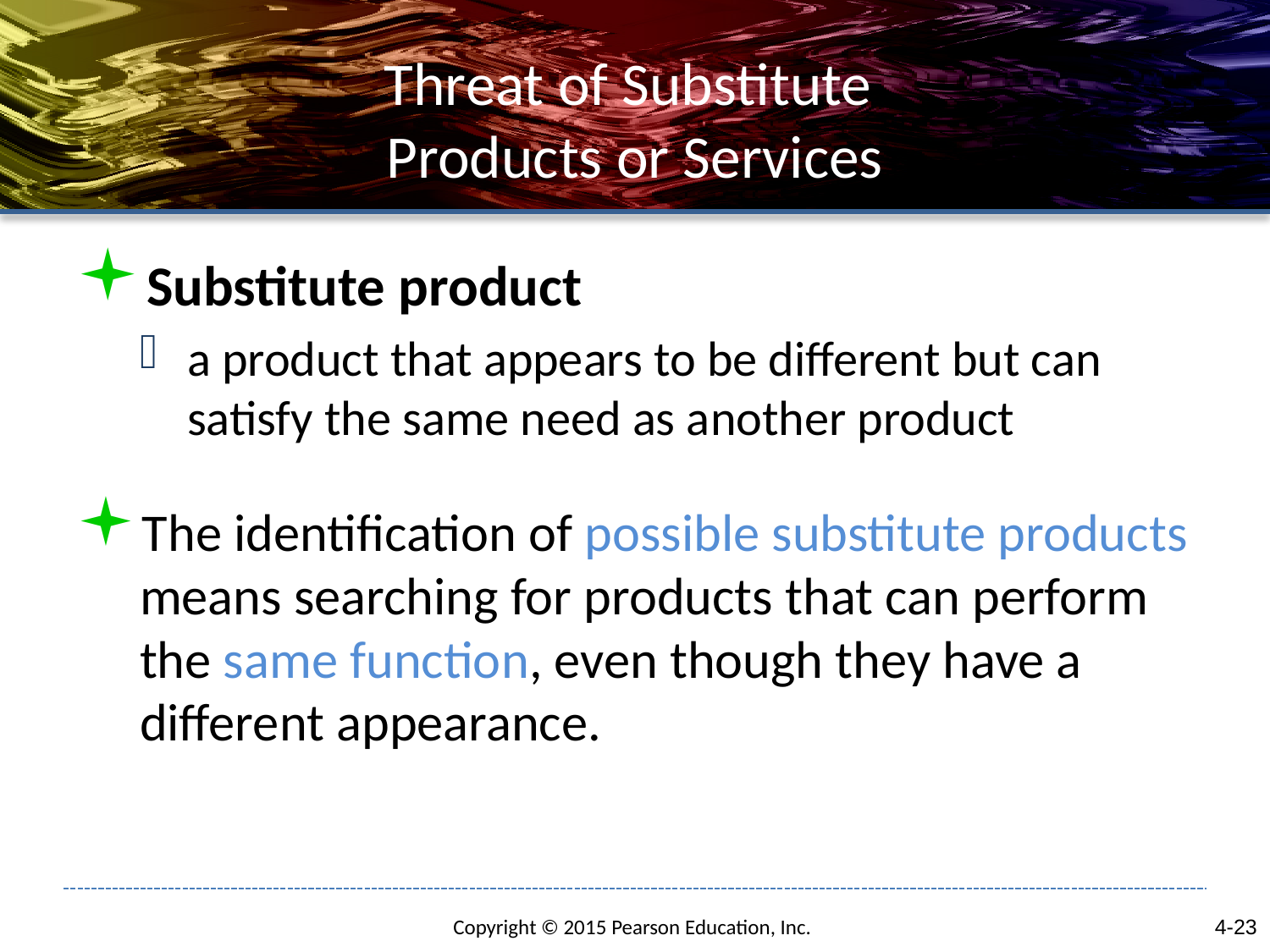

# Threat of Substitute Products or Services
Substitute product
a product that appears to be different but can satisfy the same need as another product

The identification of possible substitute products means searching for products that can perform the same function, even though they have a different appearance.
4-23
Copyright © 2015 Pearson Education, Inc.